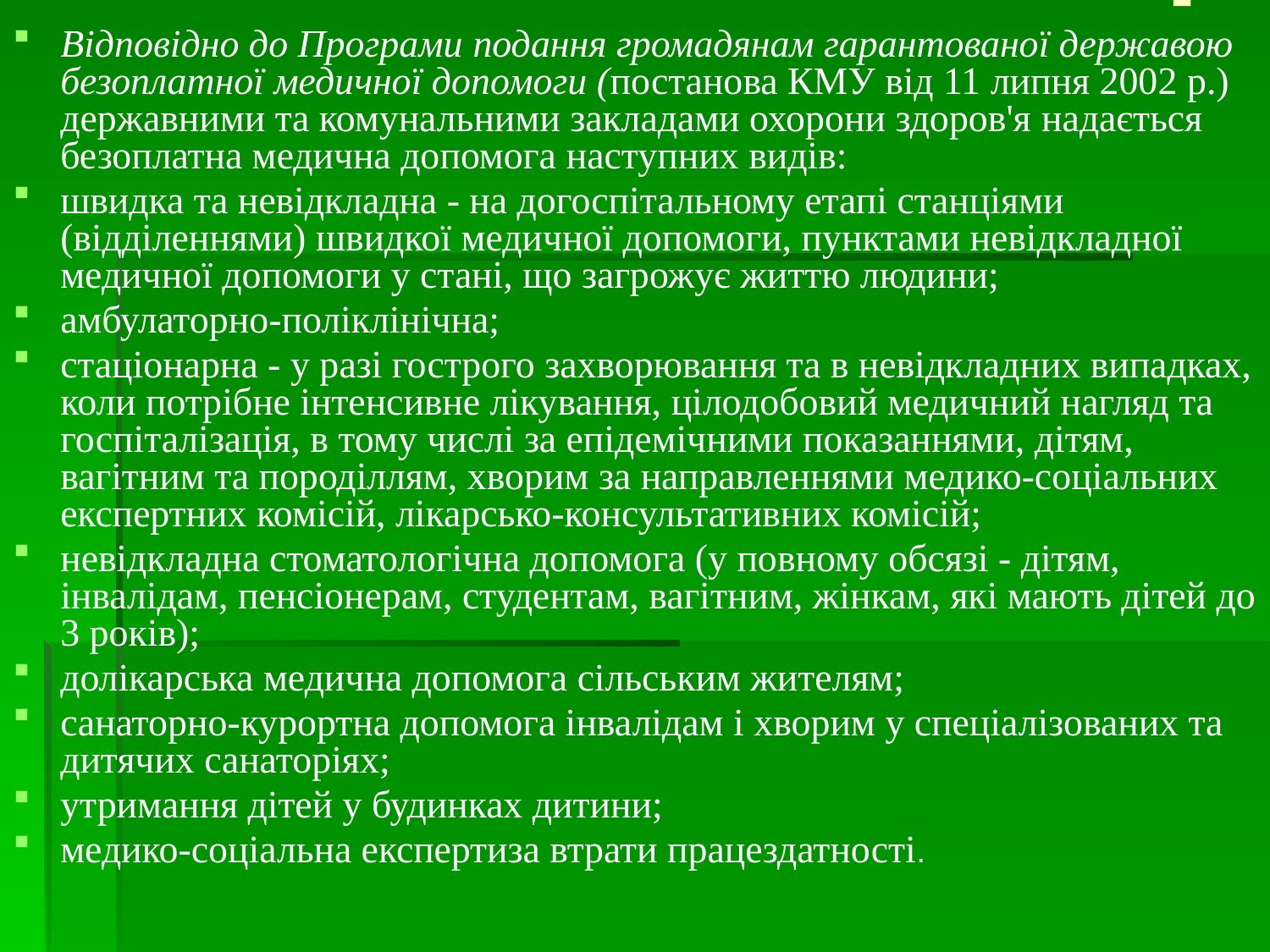

# .
Відповідно до Програми подання громадянам гарантованої державою безоплатної медичної допомоги (постанова КМУ від 11 липня 2002 р.) державними та комунальними закладами охорони здоров'я надається безоплатна медична допомога наступних видів:
швидка та невідкладна - на догоспітальному етапі станціями (відділеннями) швидкої медичної допомоги, пунктами невідкладної медичної допомоги у стані, що загрожує життю людини;
амбулаторно-поліклінічна;
стаціонарна - у разі гострого захворювання та в невідкладних випадках, коли потрібне інтенсивне лікування, цілодобовий медичний нагляд та госпіталізація, в тому числі за епідемічними показаннями, дітям, вагітним та породіллям, хворим за направленнями медико-соціальних експертних комісій, лікарсько-консультативних комісій;
невідкладна стоматологічна допомога (у повному обсязі - дітям, інвалідам, пенсіонерам, студентам, вагітним, жінкам, які мають дітей до 3 років);
долікарська медична допомога сільським жителям;
санаторно-курортна допомога інвалідам і хворим у спеціалізованих та дитячих санаторіях;
утримання дітей у будинках дитини;
медико-соціальна експертиза втрати працездатності.